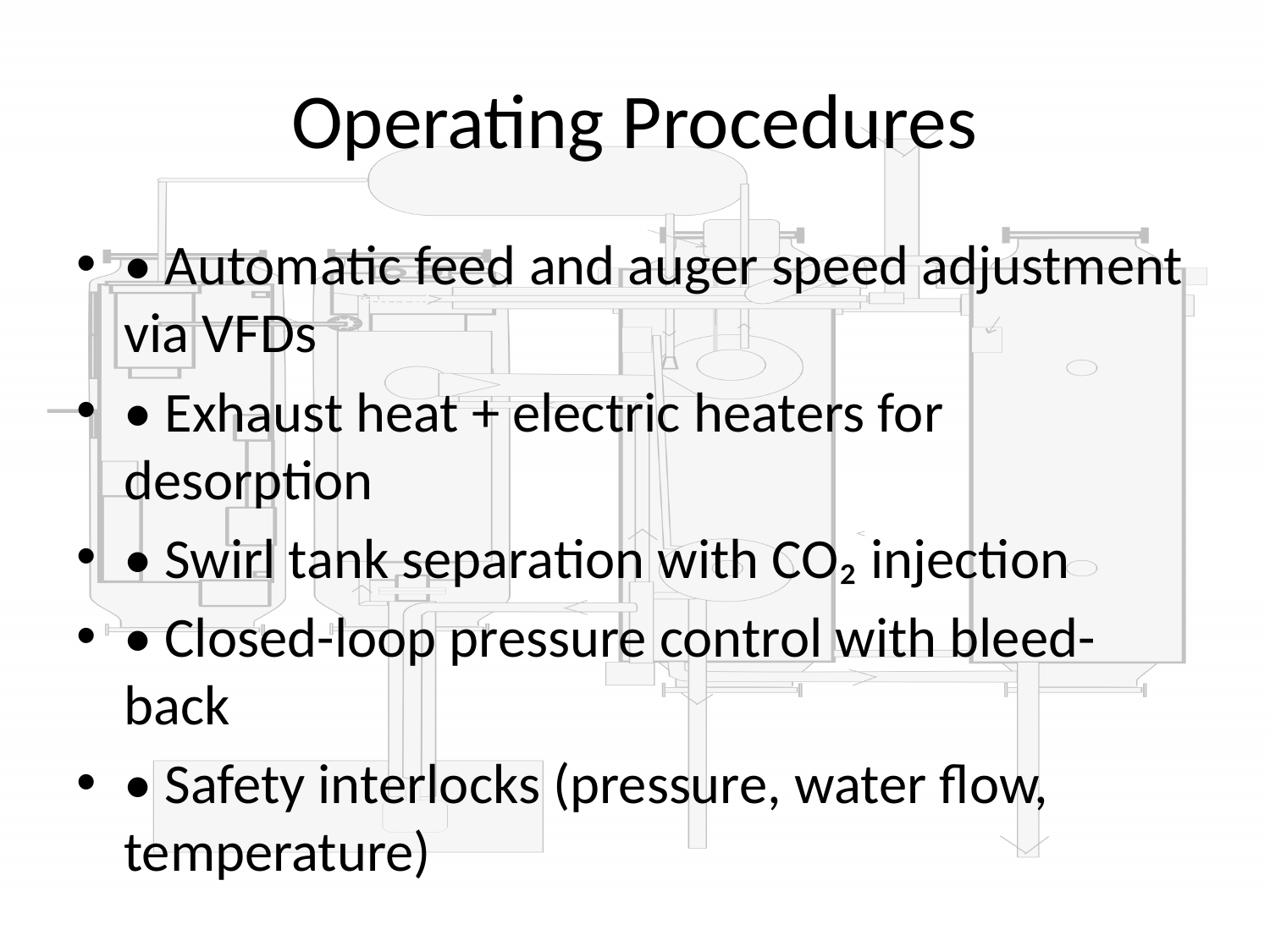

# Operating Procedures
• Automatic feed and auger speed adjustment via VFDs
• Exhaust heat + electric heaters for desorption
• Swirl tank separation with CO₂ injection
• Closed-loop pressure control with bleed-back
• Safety interlocks (pressure, water flow, temperature)